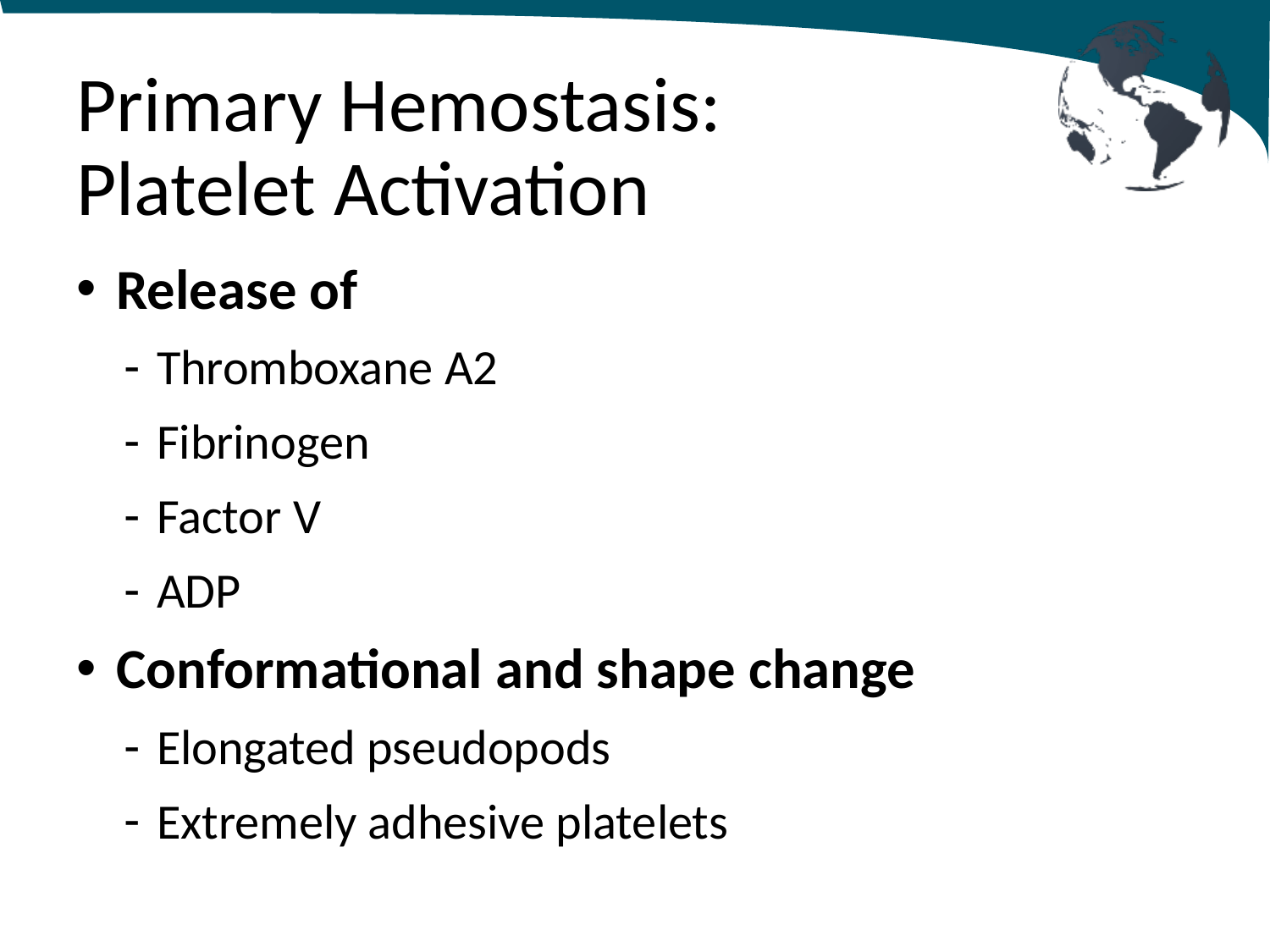

# Primary Hemostasis: Platelet Activation
Release of
Thromboxane A2
Fibrinogen
Factor V
ADP
Conformational and shape change
Elongated pseudopods
Extremely adhesive platelets